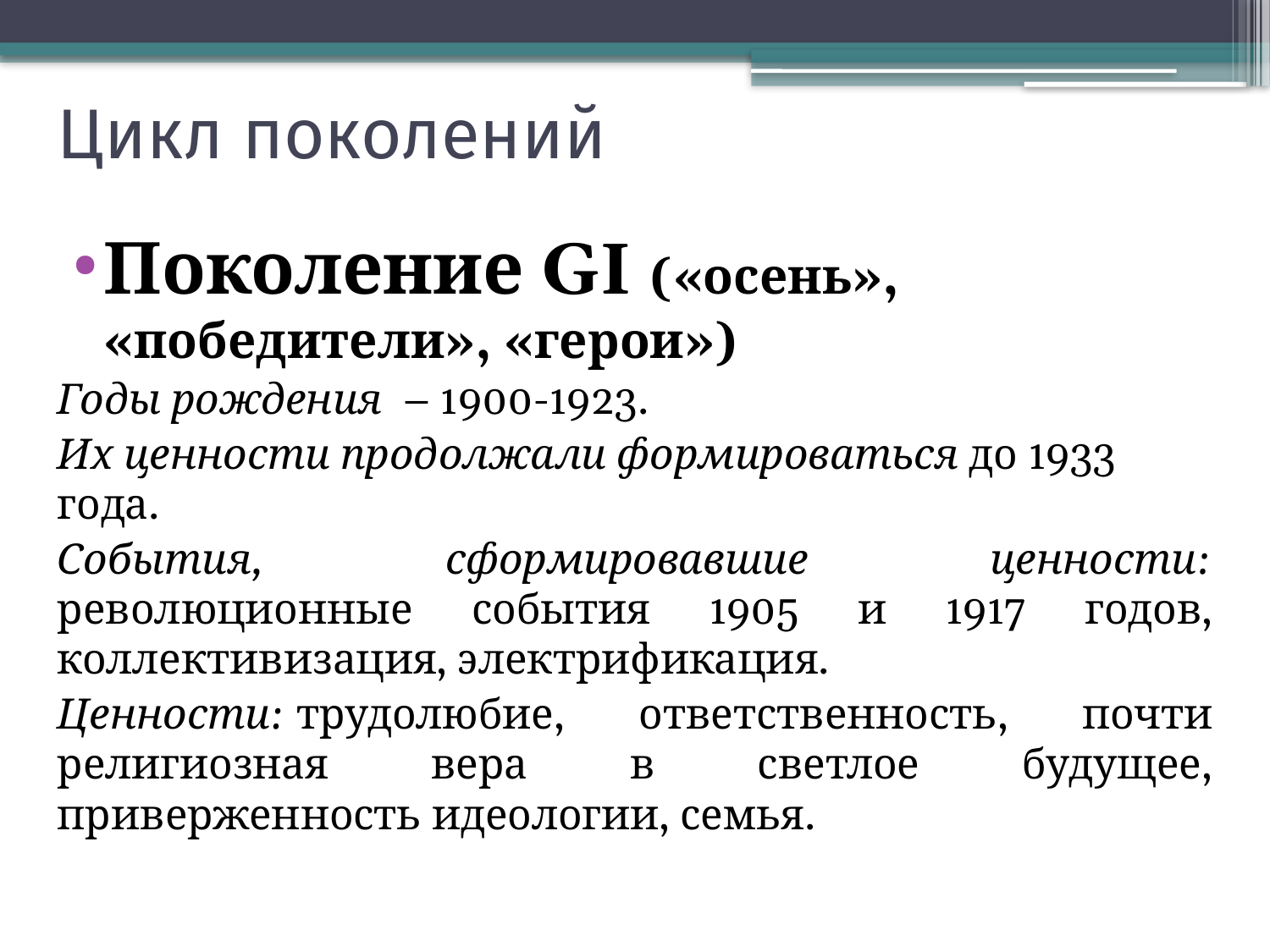

# Цикл поколений
Поколение GI («осень», «победители», «герои»)
Годы рождения  – 1900-1923.
Их ценности продолжали формироваться до 1933 года.
События, сформировавшие ценности: революционные события 1905 и 1917 годов, коллективизация, электрификация.
Ценности: трудолюбие, ответственность, почти религиозная вера в светлое будущее, приверженность идеологии, семья.